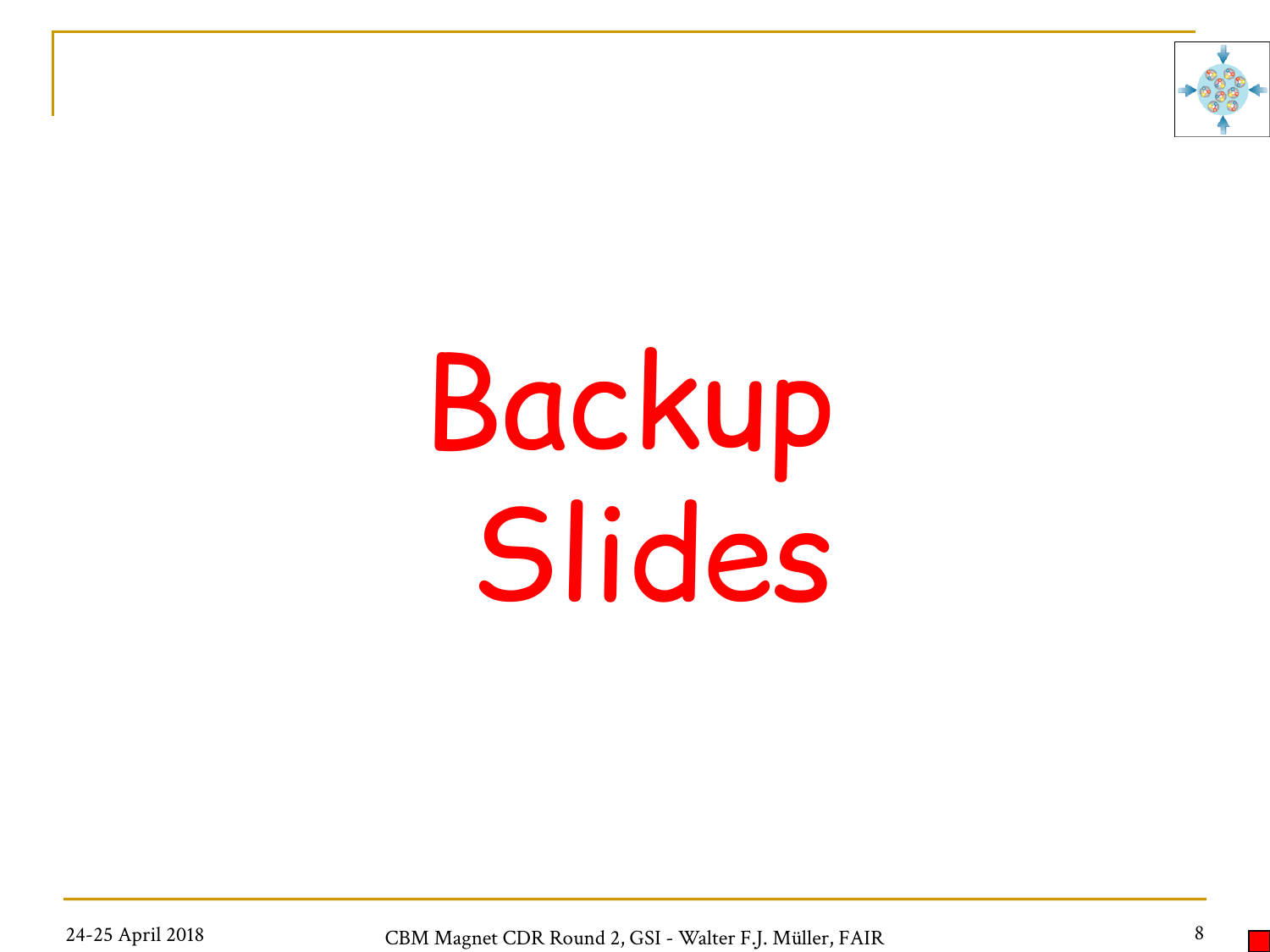

#
Backup
Slides
24-25 April 2018
8
CBM Magnet CDR Round 2, GSI - Walter F.J. Müller, FAIR